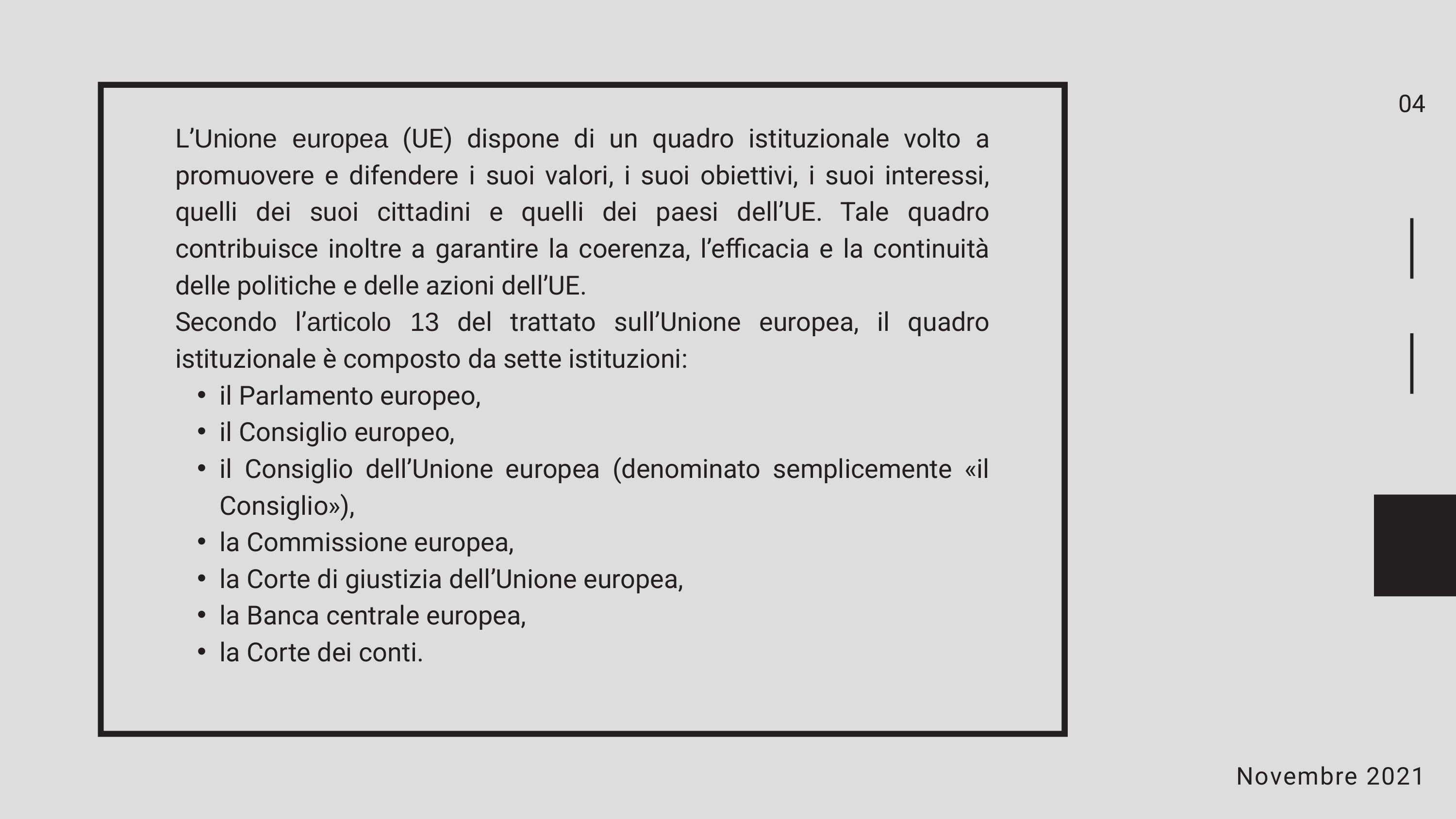

04
L’Unione europea (UE) dispone di un quadro istituzionale volto a promuovere e difendere i suoi valori, i suoi obiettivi, i suoi interessi, quelli dei suoi cittadini e quelli dei paesi dell’UE. Tale quadro contribuisce inoltre a garantire la coerenza, l’efficacia e la continuità delle politiche e delle azioni dell’UE.
Secondo l’articolo 13 del trattato sull’Unione europea, il quadro istituzionale è composto da sette istituzioni:
il Parlamento europeo,
il Consiglio europeo,
il Consiglio dell’Unione europea (denominato semplicemente «il Consiglio»),
la Commissione europea,
la Corte di giustizia dell’Unione europea,
la Banca centrale europea,
la Corte dei conti.

Novembre 2021